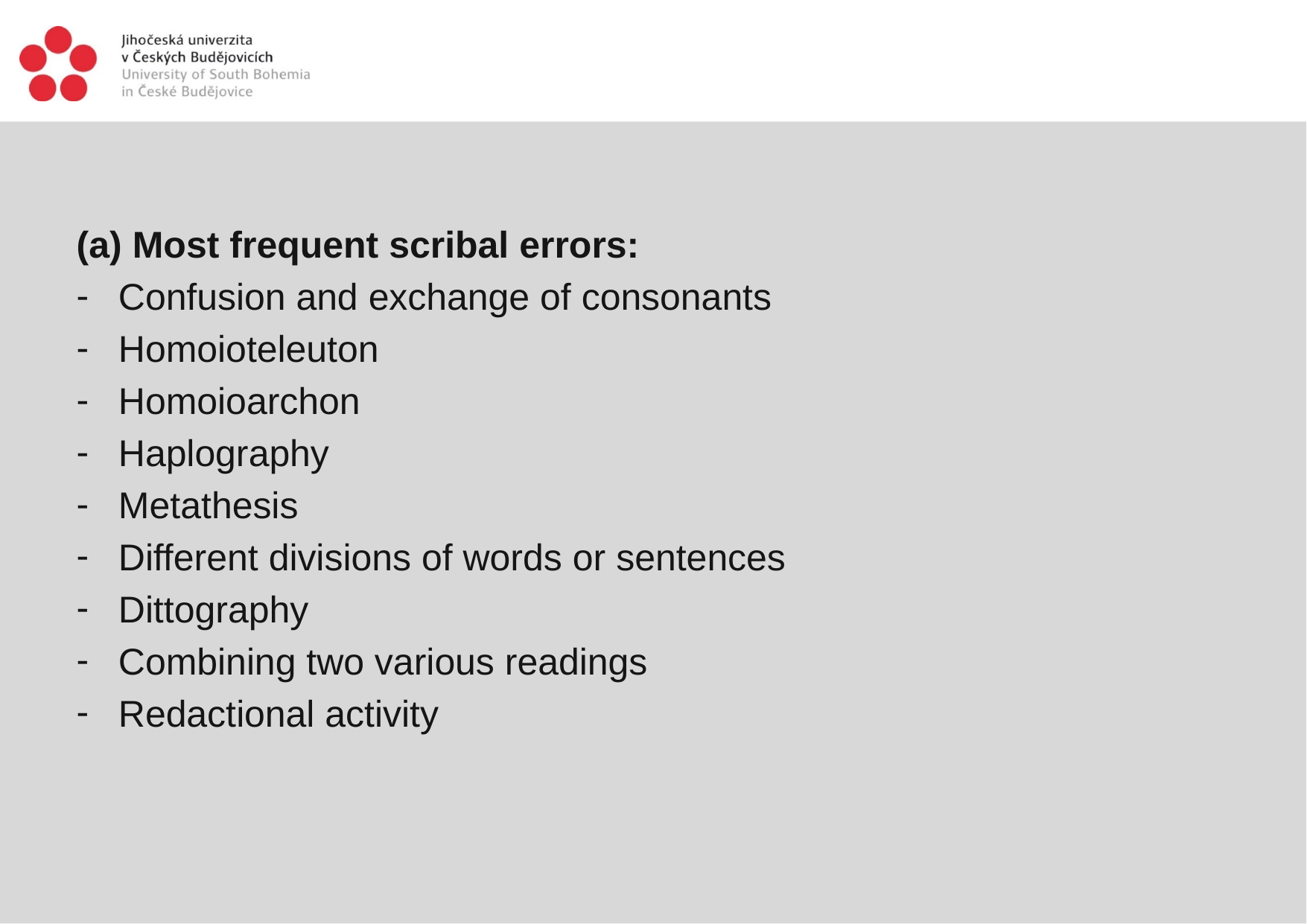

#
(a) Most frequent scribal errors:
Confusion and exchange of consonants
Homoioteleuton
Homoioarchon
Haplography
Metathesis
Different divisions of words or sentences
Dittography
Combining two various readings
Redactional activity